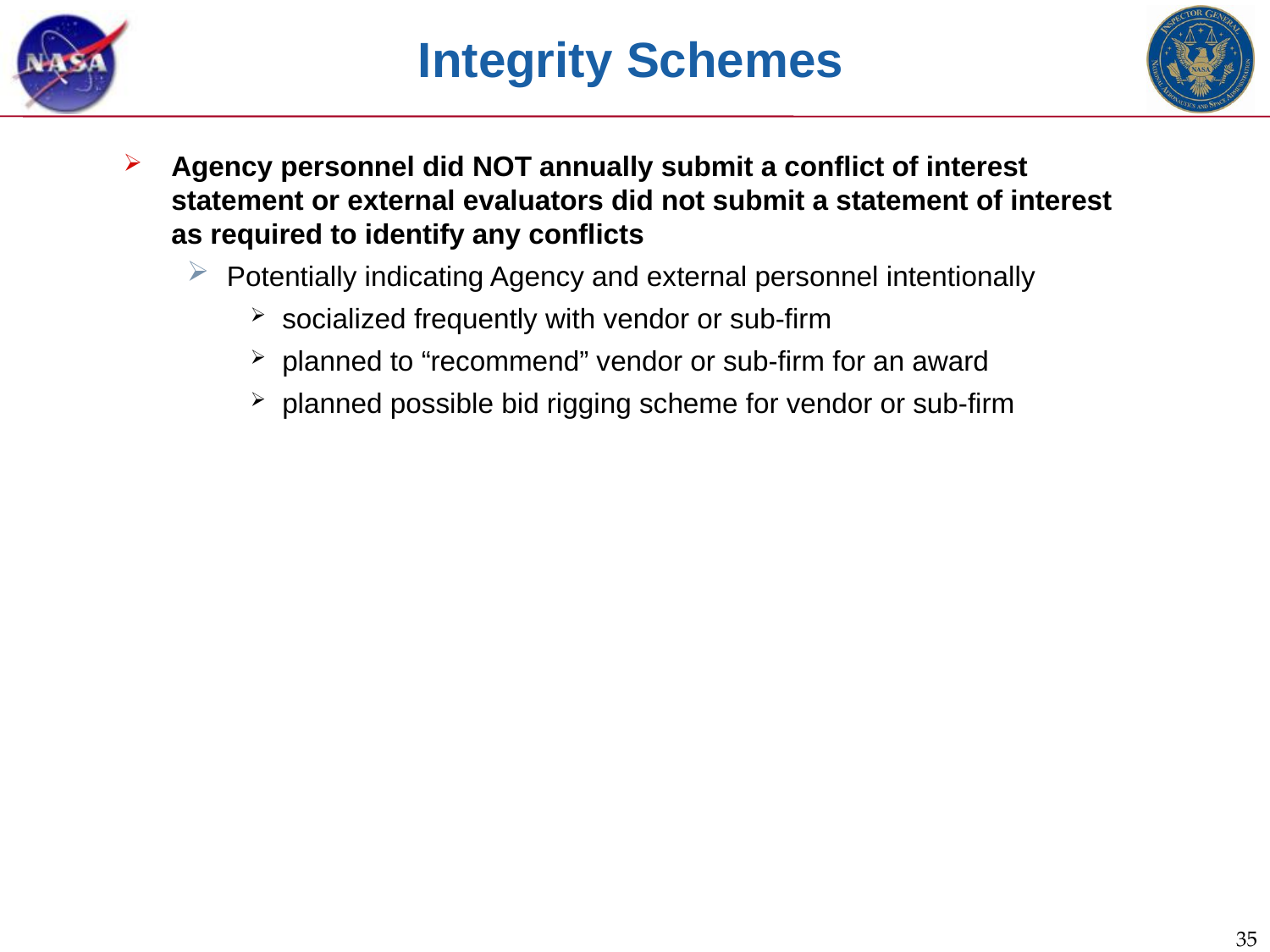

# Integrity Schemes
Agency personnel did NOT annually submit a conflict of interest statement or external evaluators did not submit a statement of interest as required to identify any conflicts
Potentially indicating Agency and external personnel intentionally
socialized frequently with vendor or sub-firm
planned to “recommend” vendor or sub-firm for an award
planned possible bid rigging scheme for vendor or sub-firm